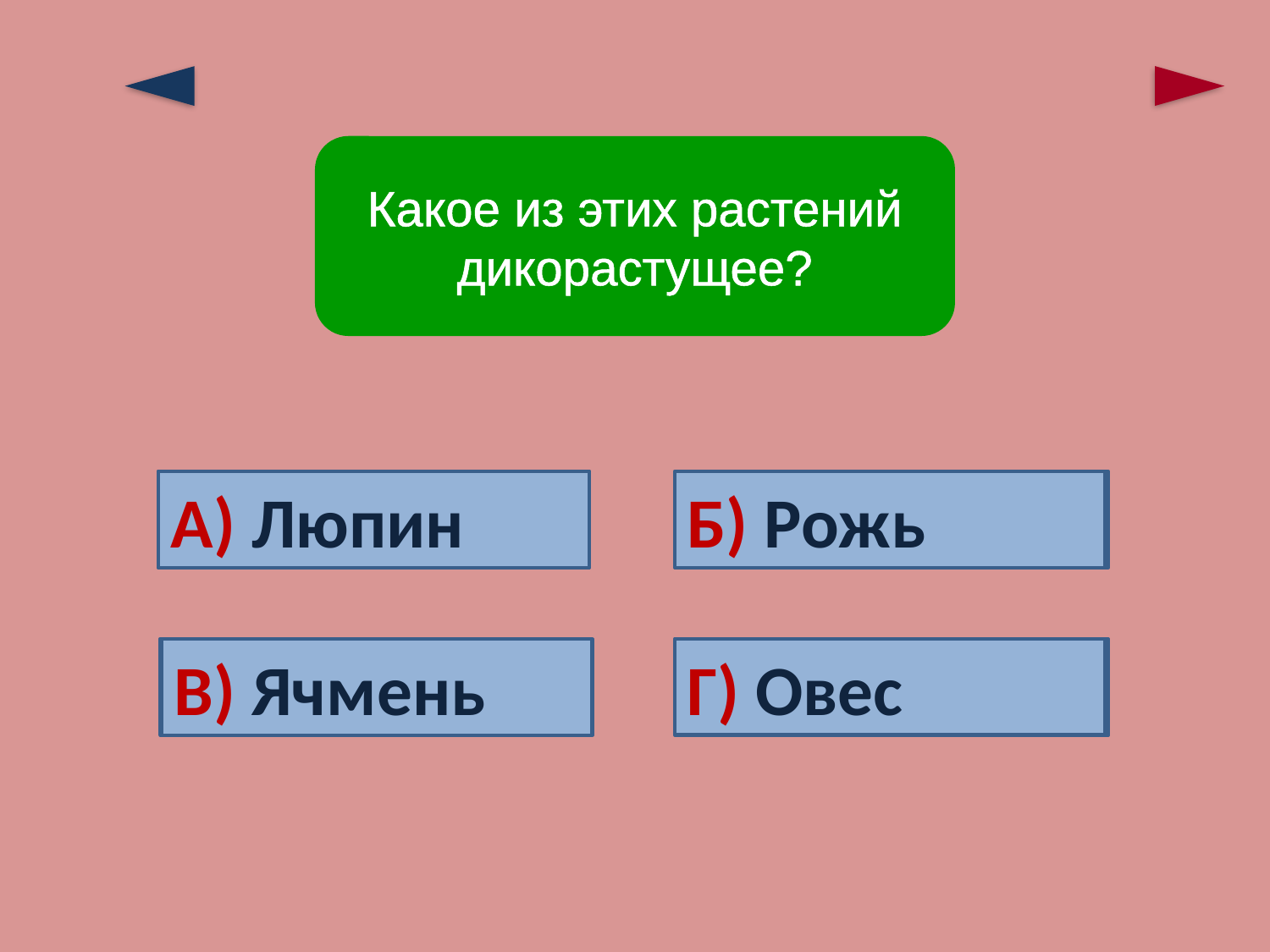

Какое из этих растений дикорастущее?
Верно!
А) Люпин
Б) Рожь
Ошибка!
Ошибка!
Г) Овес
В) Ячмень
Ошибка!